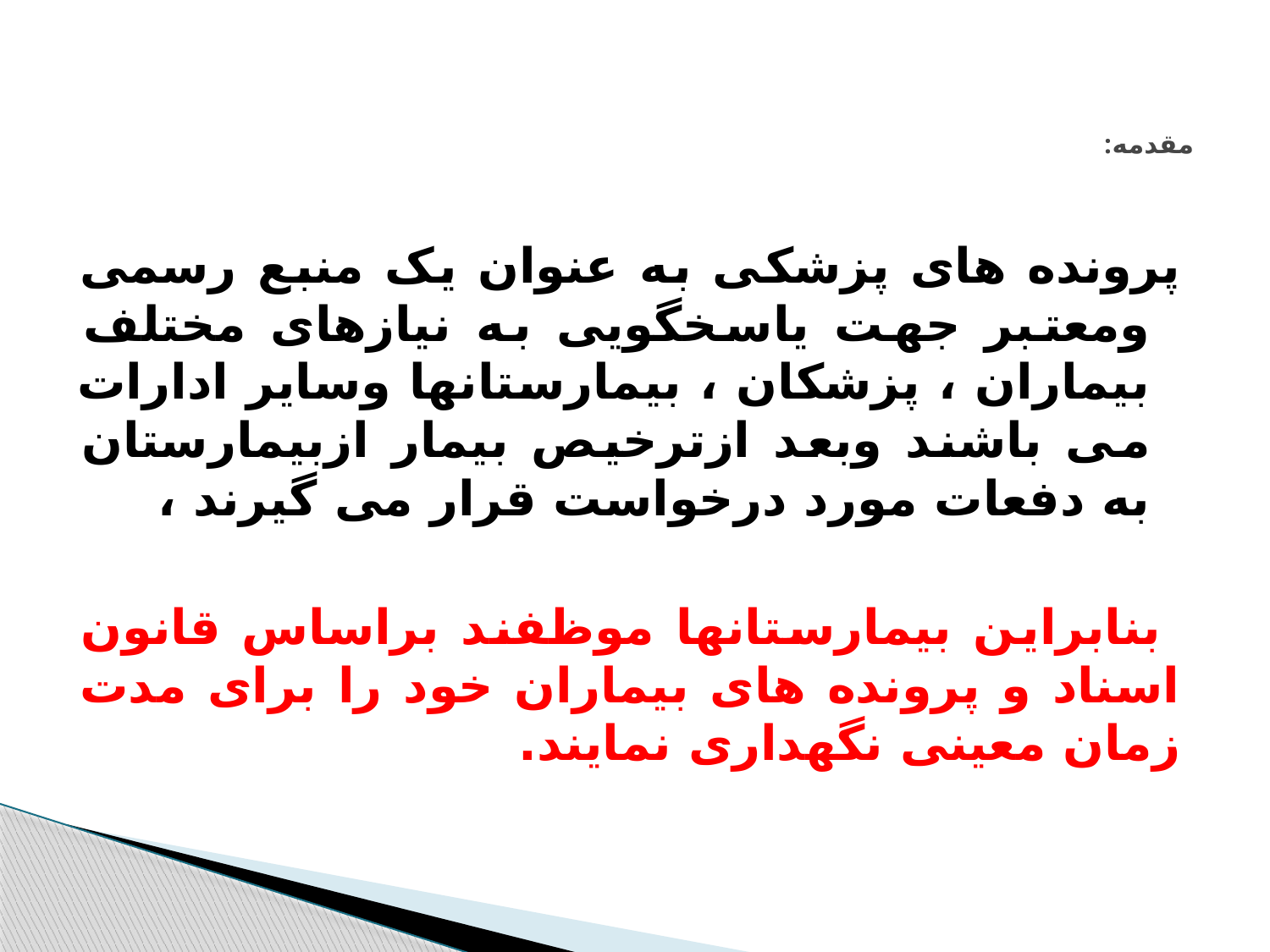

# مقدمه:
پرونده های پزشکی به عنوان یک منبع رسمی ومعتبر جهت یاسخگویی به نیازهای مختلف بیماران ، پزشکان ، بیمارستانها وسایر ادارات می باشند وبعد ازترخیص بیمار ازبیمارستان به دفعات مورد درخواست قرار می گیرند ،

 بنابراین بیمارستانها موظفند براساس قانون اسناد و پرونده های بیماران خود را برای مدت زمان معینی نگهداری نمایند.